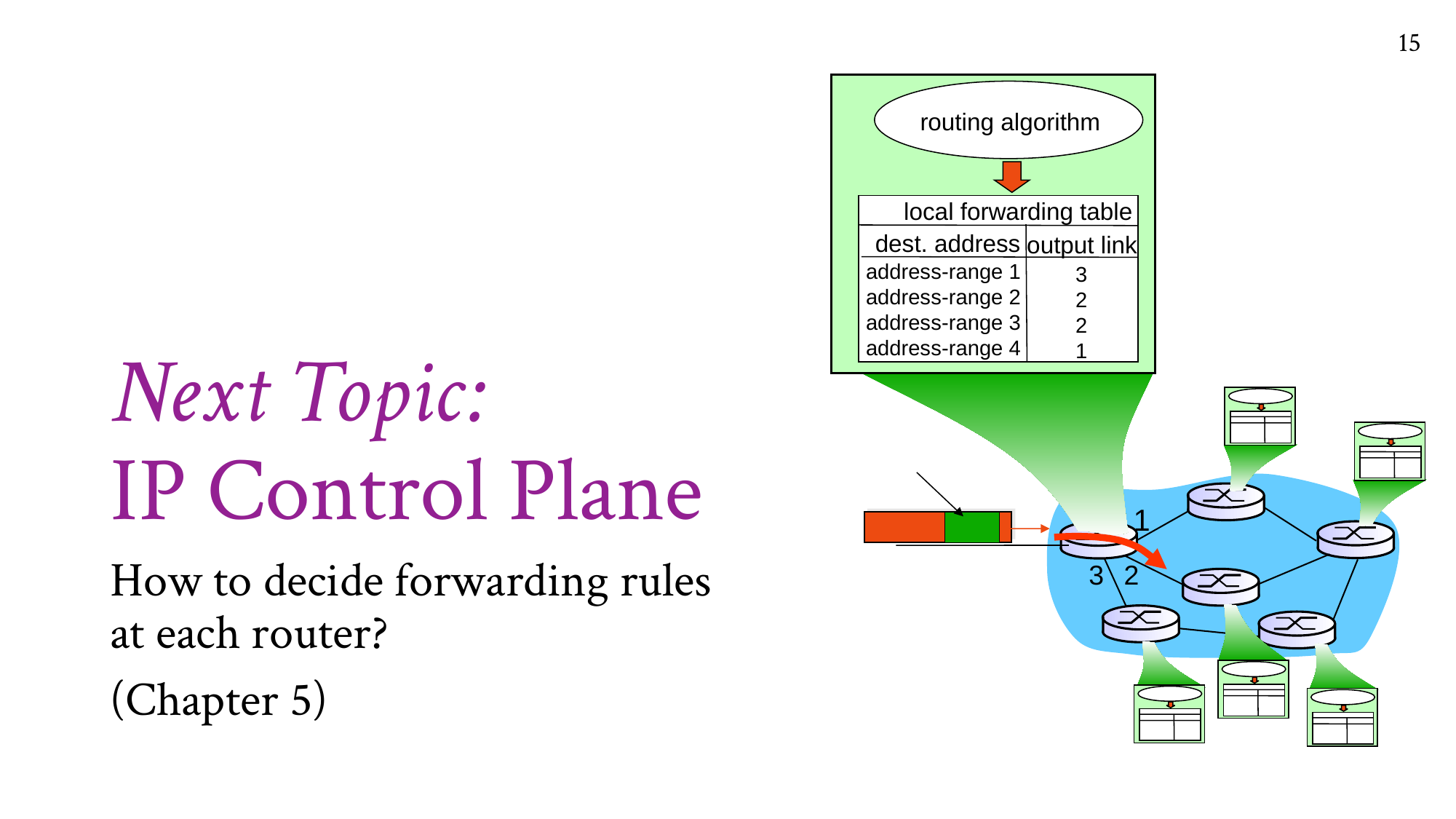

routing algorithm

local forwarding table

dest. address
output link

address-range 1
address-range 2
address-range 3
address-range 4
3
2
2
1

1
3
2

# Next Topic: IP Control Plane
How to decide forwarding rules at each router?
(Chapter 5)